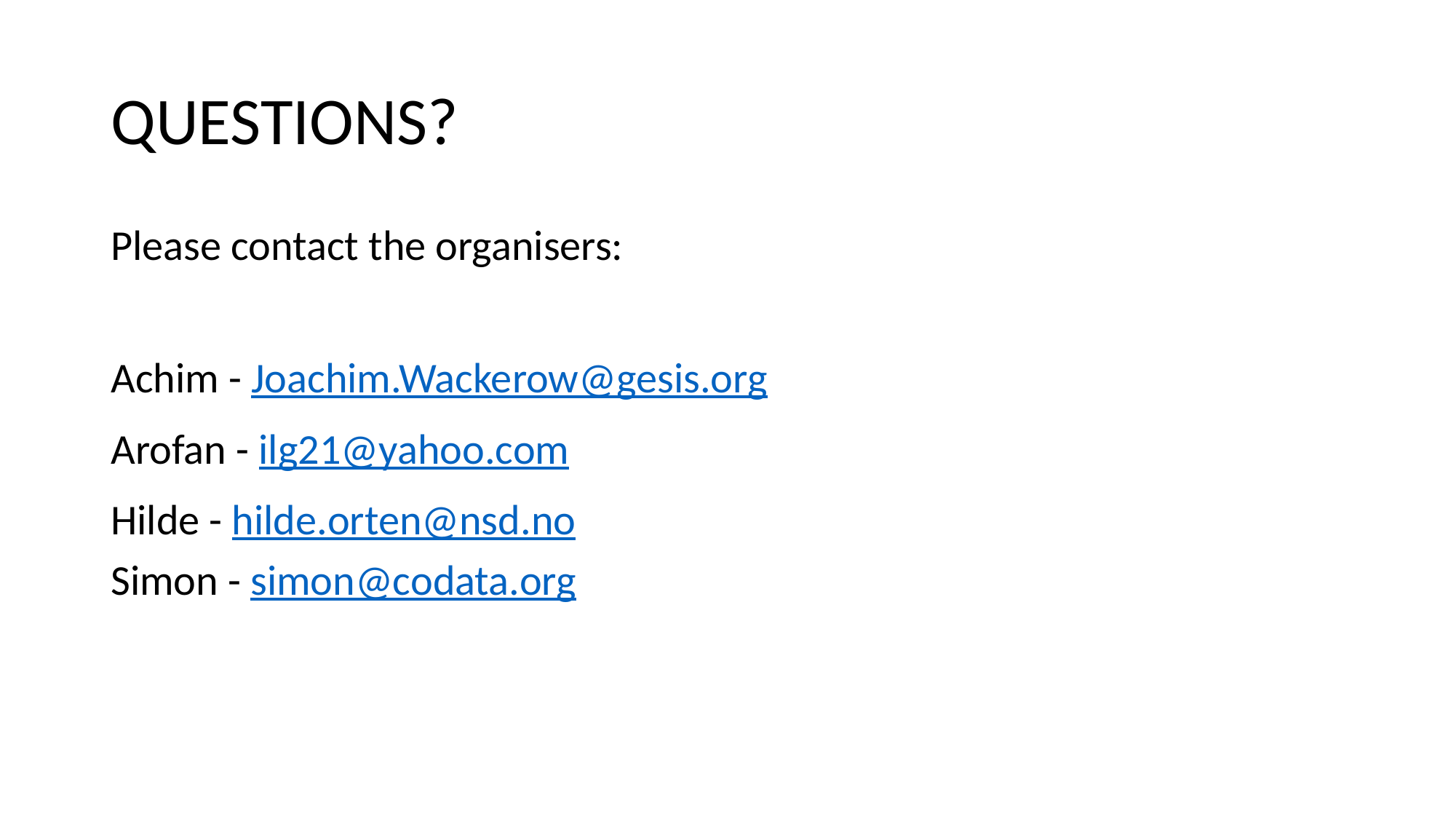

# QUESTIONS?
Please contact the organisers:

Achim - Joachim.Wackerow@gesis.org
Arofan - ilg21@yahoo.com
Hilde - hilde.orten@nsd.no
Simon - simon@codata.org